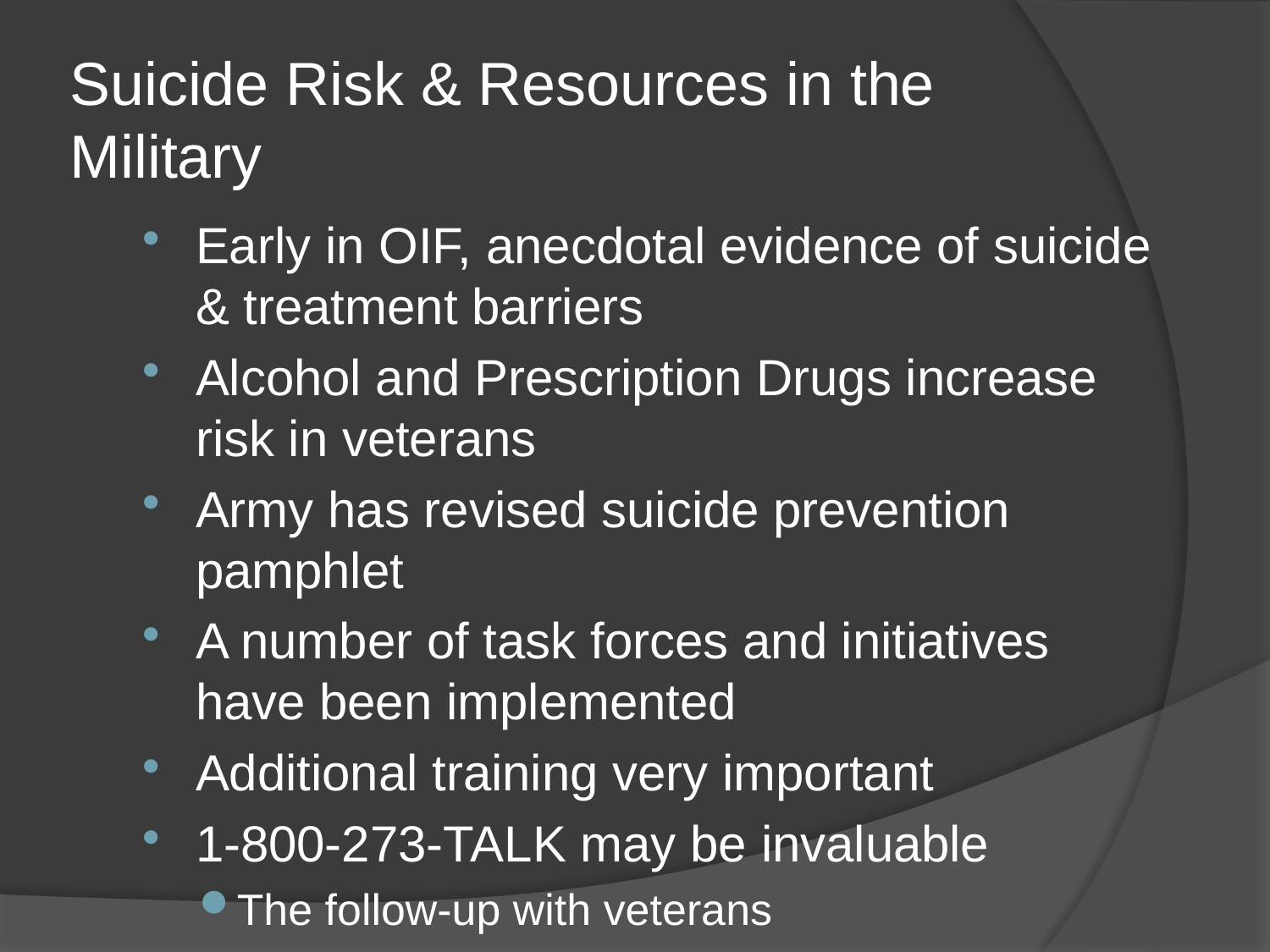

# Suicide Risk & Resources in the Military
Early in OIF, anecdotal evidence of suicide & treatment barriers
Alcohol and Prescription Drugs increase risk in veterans
Army has revised suicide prevention pamphlet
A number of task forces and initiatives have been implemented
Additional training very important
1-800-273-TALK may be invaluable
The follow-up with veterans